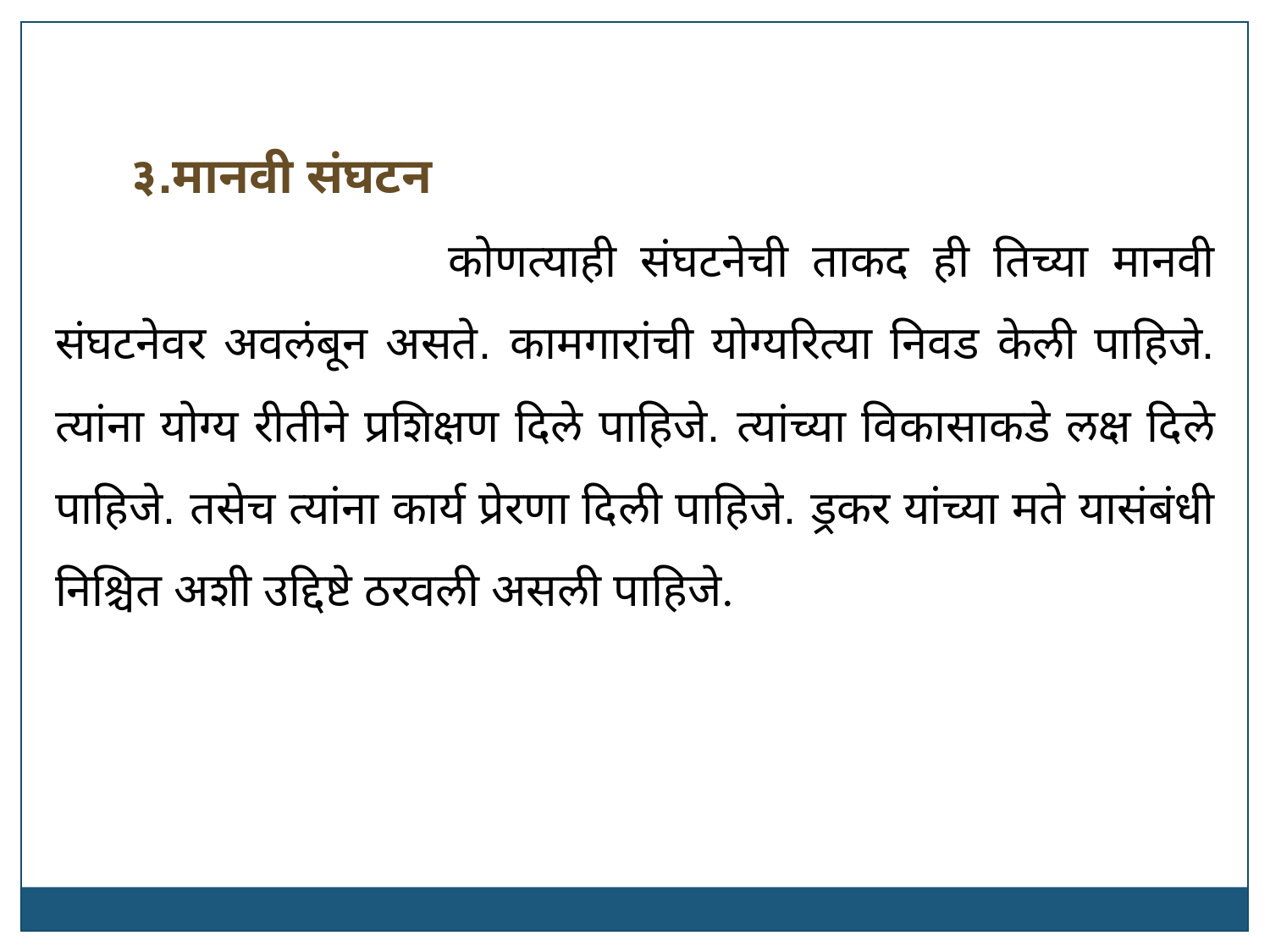

३.मानवी संघटन
 			कोणत्याही संघटनेची ताकद ही तिच्या मानवी संघटनेवर अवलंबून असते. कामगारांची योग्यरित्या निवड केली पाहिजे. त्यांना योग्य रीतीने प्रशिक्षण दिले पाहिजे. त्यांच्या विकासाकडे लक्ष दिले पाहिजे. तसेच त्यांना कार्य प्रेरणा दिली पाहिजे. ड्रकर यांच्या मते यासंबंधी निश्चित अशी उद्दिष्टे ठरवली असली पाहिजे.